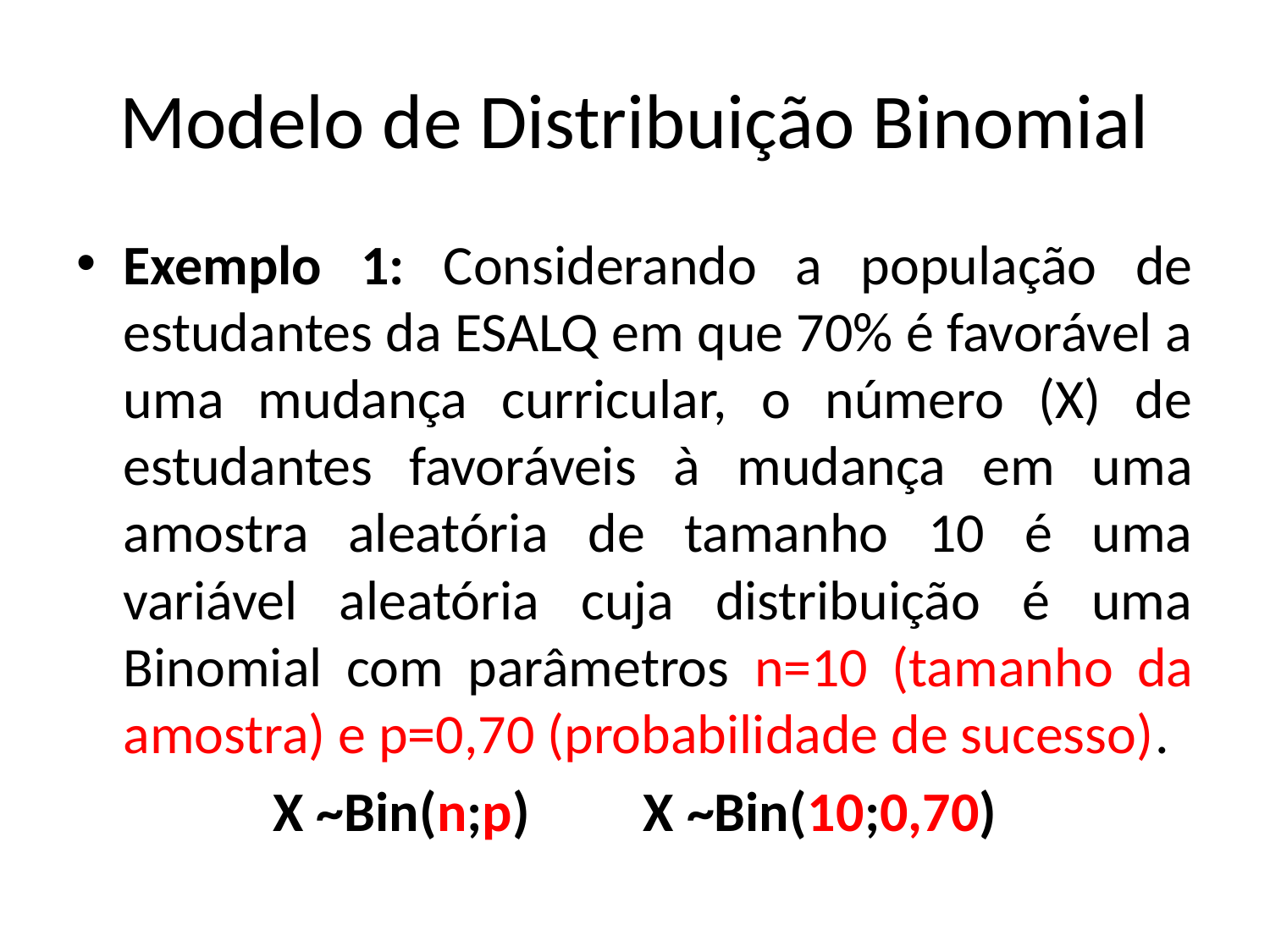

# Modelo de Distribuição Binomial
Exemplo 1: Considerando a população de estudantes da ESALQ em que 70% é favorável a uma mudança curricular, o número (X) de estudantes favoráveis à mudança em uma amostra aleatória de tamanho 10 é uma variável aleatória cuja distribuição é uma Binomial com parâmetros n=10 (tamanho da amostra) e p=0,70 (probabilidade de sucesso).
X ~Bin(n;p)         X ~Bin(10;0,70)